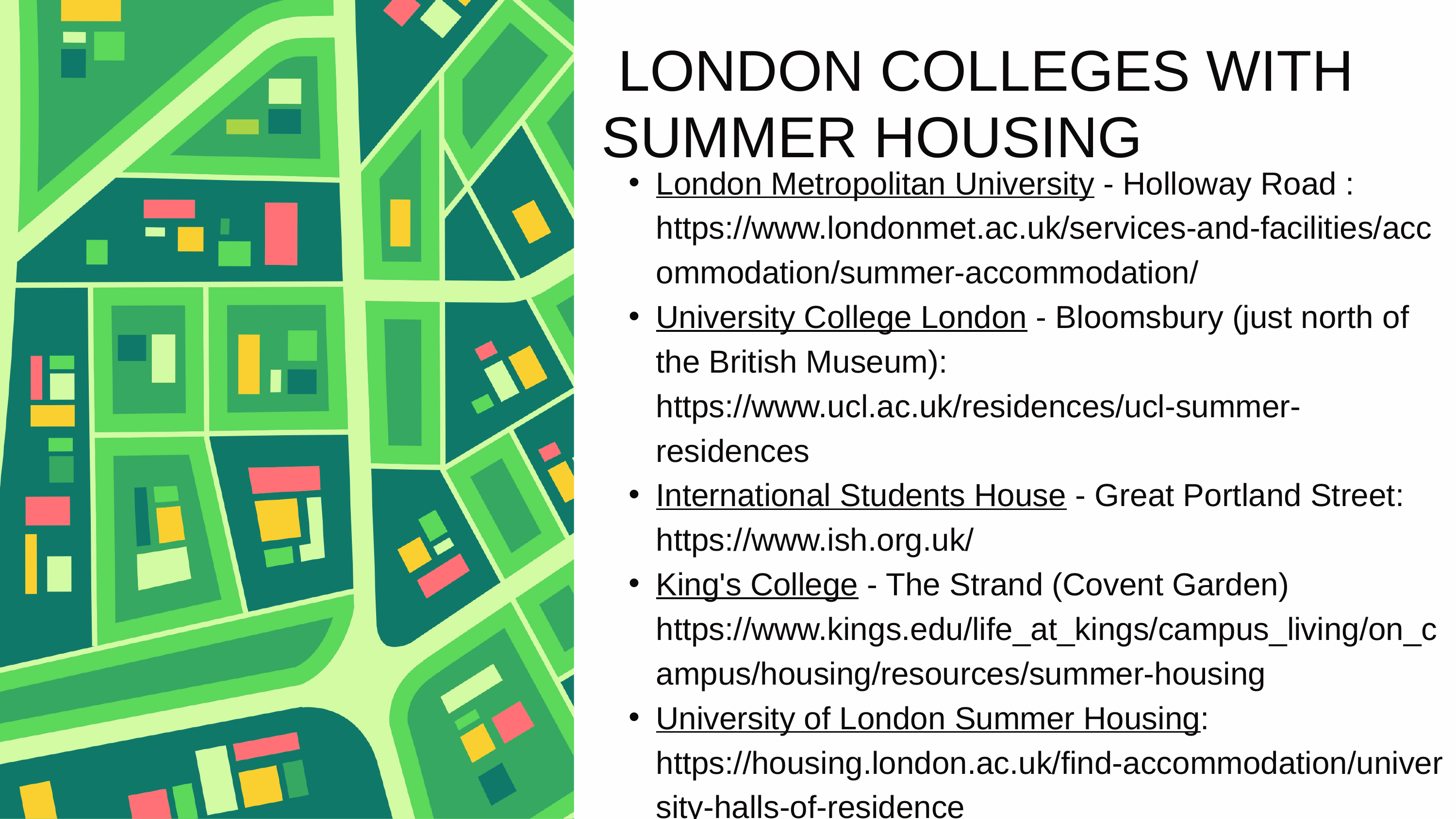

LONDON COLLEGES WITH SUMMER HOUSING
London Metropolitan University - Holloway Road : https://www.londonmet.ac.uk/services-and-facilities/accommodation/summer-accommodation/​
University College London - Bloomsbury (just north of the British Museum)​: https://www.ucl.ac.uk/residences/ucl-summer-residences
International Students House - Great Portland Street​: https://www.ish.org.uk/
King's College - The Strand (Covent Garden)​ https://www.kings.edu/life_at_kings/campus_living/on_campus/housing/resources/summer-housing
University of London Summer Housing: https://housing.london.ac.uk/find-accommodation/university-halls-of-residence